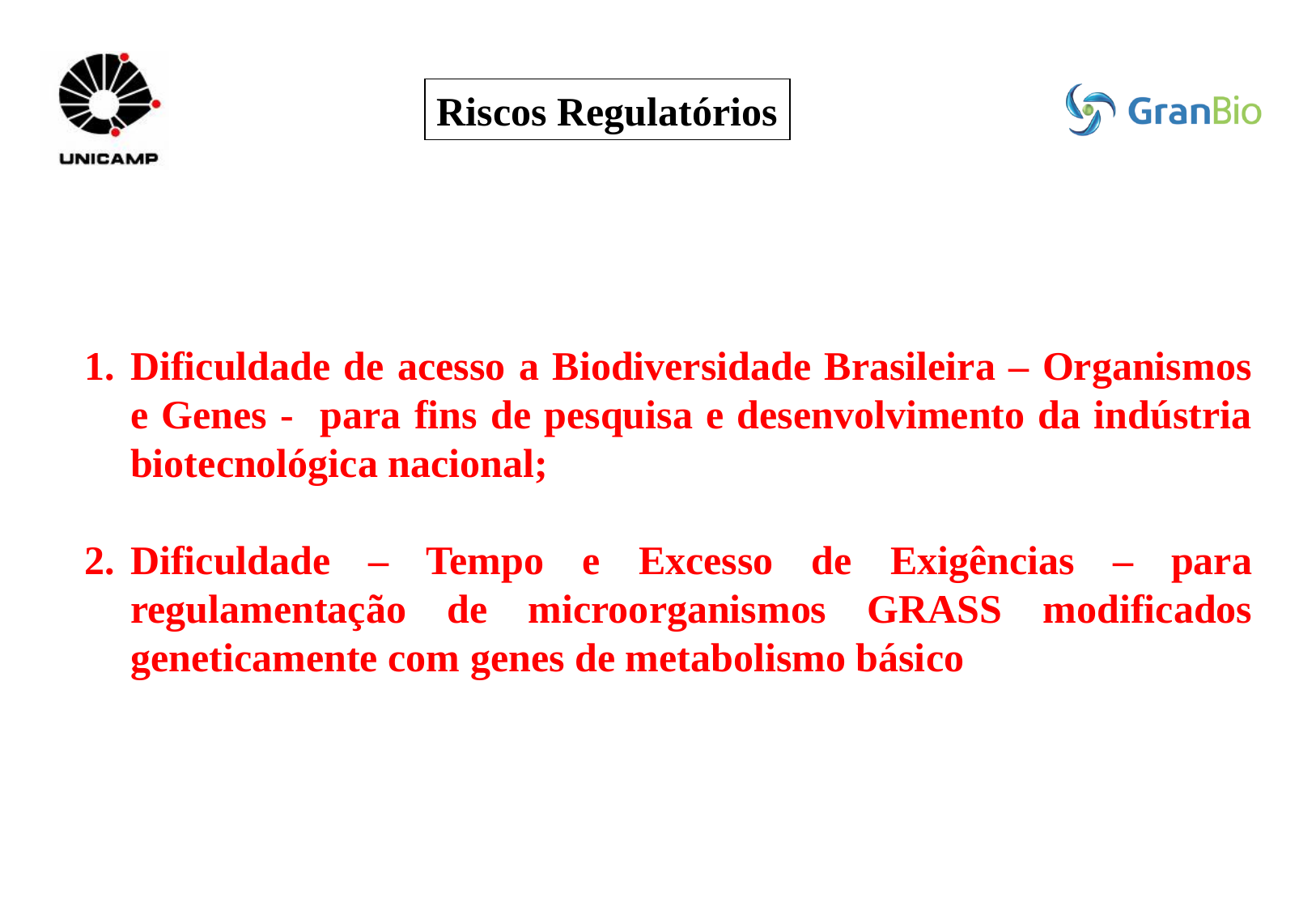

Riscos Regulatórios
Dificuldade de acesso a Biodiversidade Brasileira – Organismos e Genes -  para fins de pesquisa e desenvolvimento da indústria biotecnológica nacional;

Dificuldade – Tempo e Excesso de Exigências – para regulamentação de microorganismos GRASS modificados geneticamente com genes de metabolismo básico